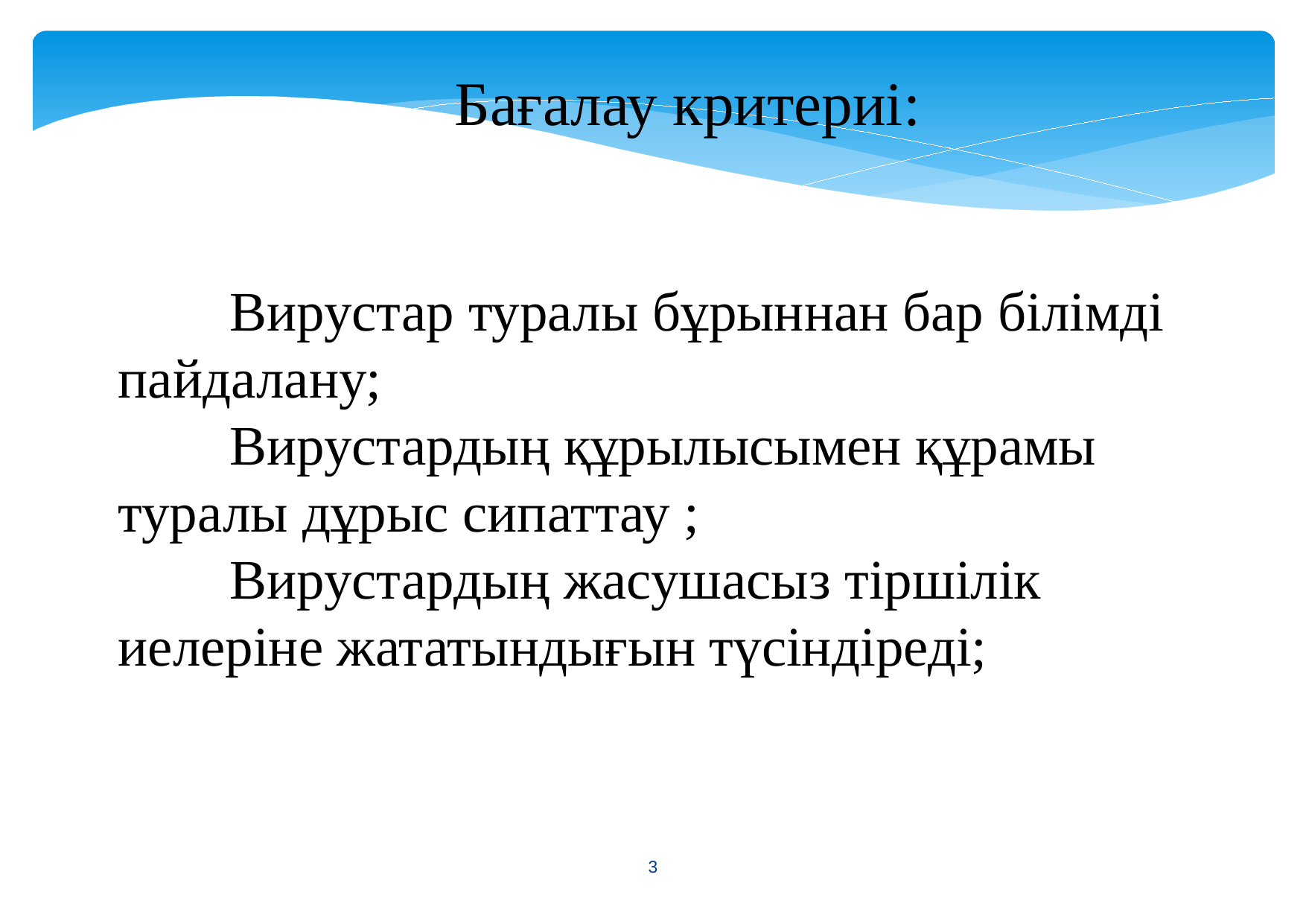

Бағалау критериі:

	Вирустар туралы бұрыннан бар білімді пайдалану;
	Вирустардың құрылысымен құрамы туралы дұрыс сипаттау ;
	Вирустардың жасушасыз тіршілік иелеріне жататындығын түсіндіреді;
3